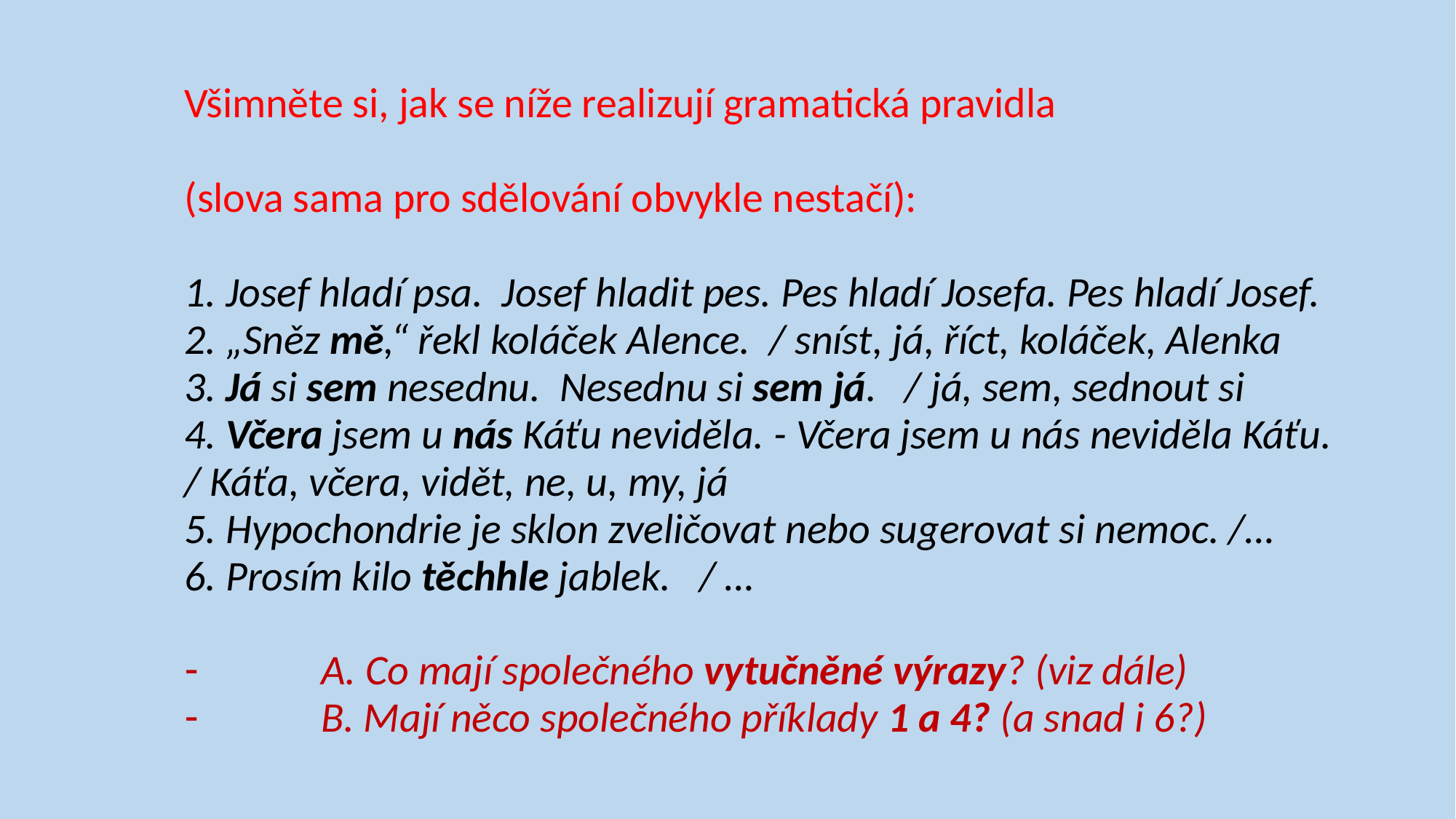

Všimněte si, jak se níže realizují gramatická pravidla

(slova sama pro sdělování obvykle nestačí):

1. Josef hladí psa.  Josef hladit pes. Pes hladí Josefa. Pes hladí Josef.
2. „Sněz mě,“ řekl koláček Alence.  / sníst, já, říct, koláček, Alenka
3. Já si sem nesednu.  Nesednu si sem já.   / já, sem, sednout si
4. Včera jsem u nás Káťu neviděla. - Včera jsem u nás neviděla Káťu.
/ Káťa, včera, vidět, ne, u, my, já
5. Hypochondrie je sklon zveličovat nebo sugerovat si nemoc. /…
6. Prosím kilo těchhle jablek.   / …

A. Co mají společného vytučněné výrazy? (viz dále)
B. Mají něco společného příklady 1 a 4? (a snad i 6?)